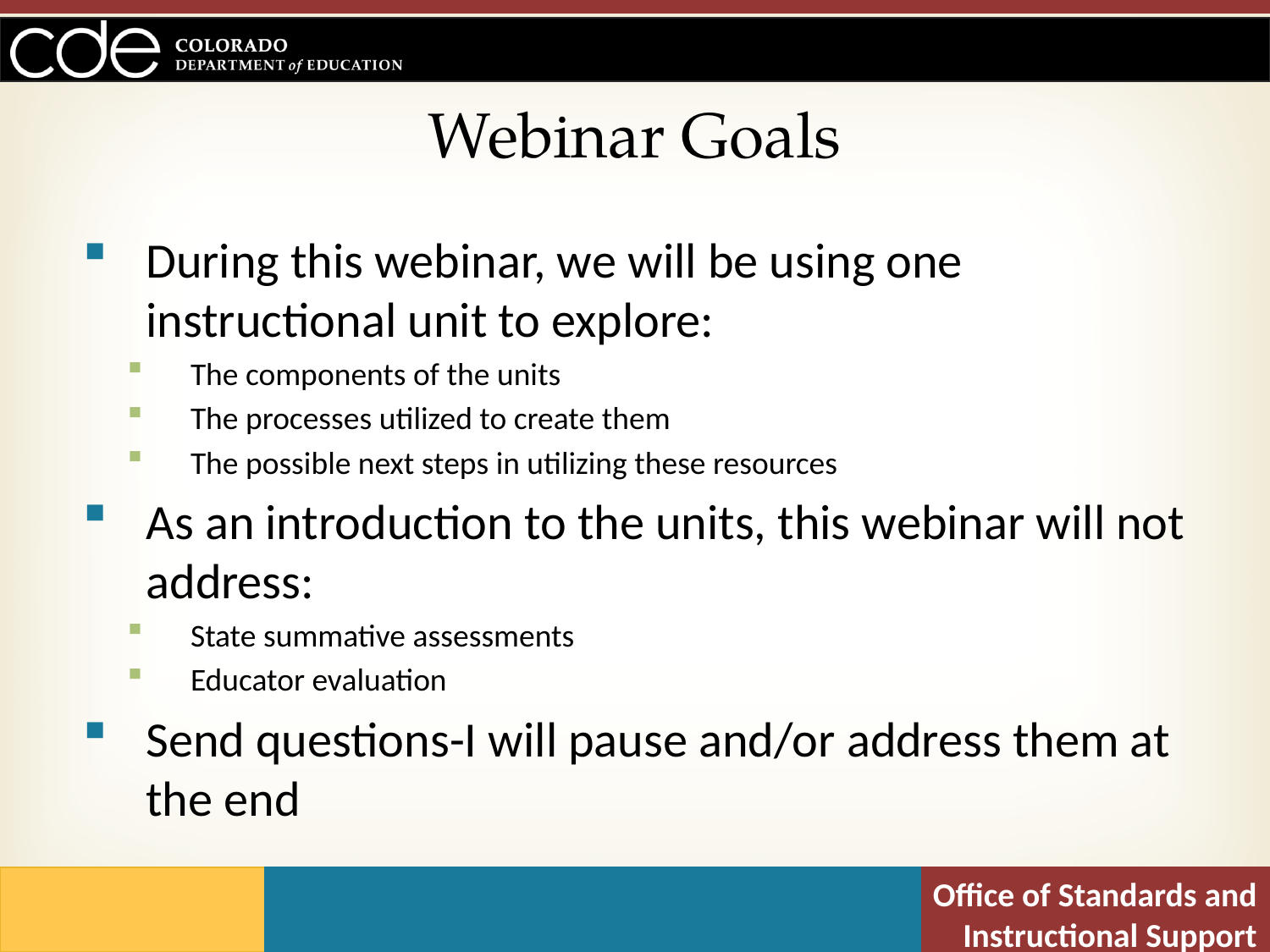

# Webinar Goals
During this webinar, we will be using one instructional unit to explore:
The components of the units
The processes utilized to create them
The possible next steps in utilizing these resources
As an introduction to the units, this webinar will not address:
State summative assessments
Educator evaluation
Send questions-I will pause and/or address them at the end